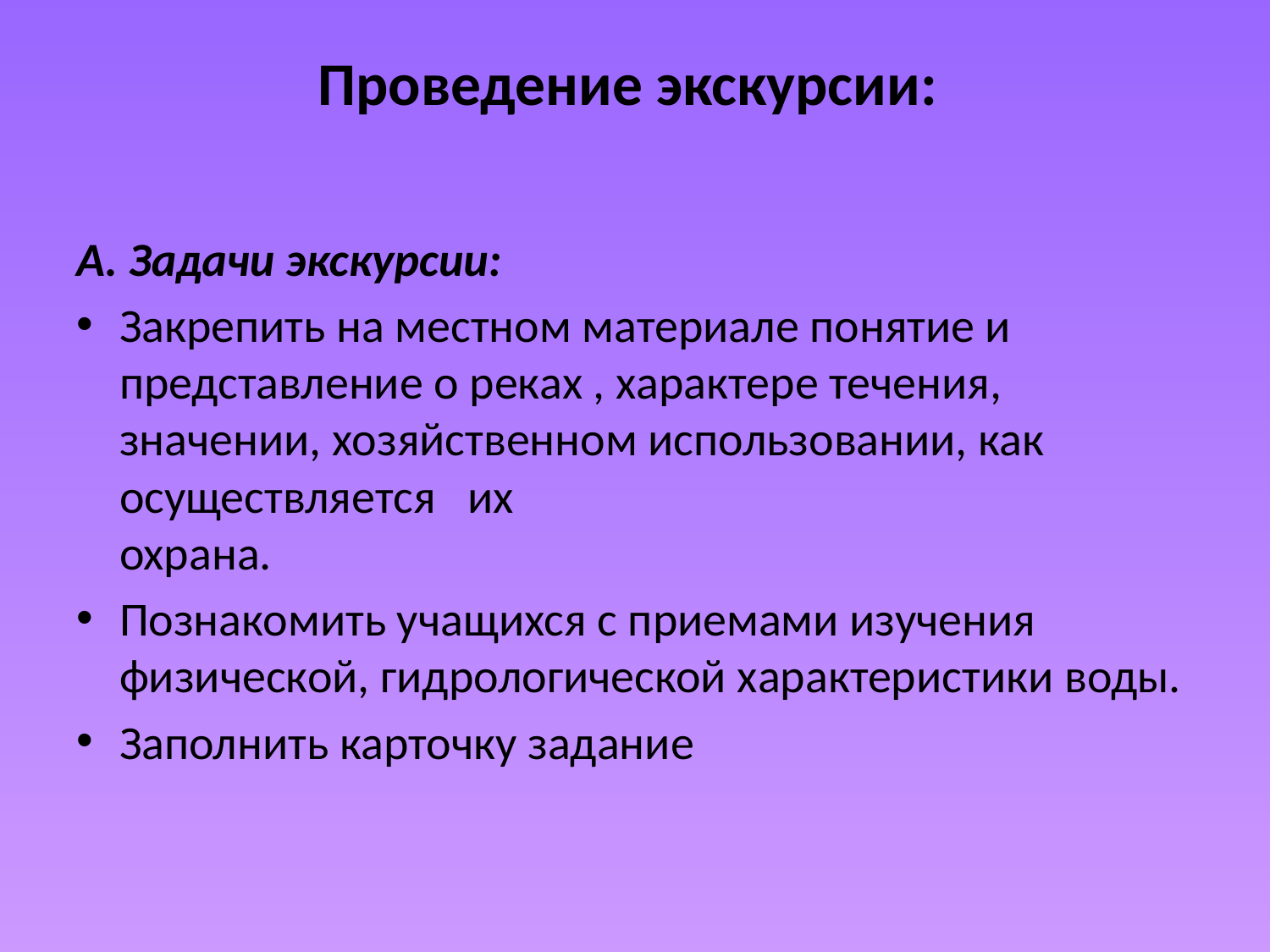

# Проведение экскурсии:
А. Задачи экскурсии:
Закрепить на местном материале понятие и представление о реках , характере течения, значении, хозяйственном использовании, как   осуществляется   их
охрана.
Познакомить учащихся с приемами изучения физической, гидрологической характеристики воды.
Заполнить карточку задание